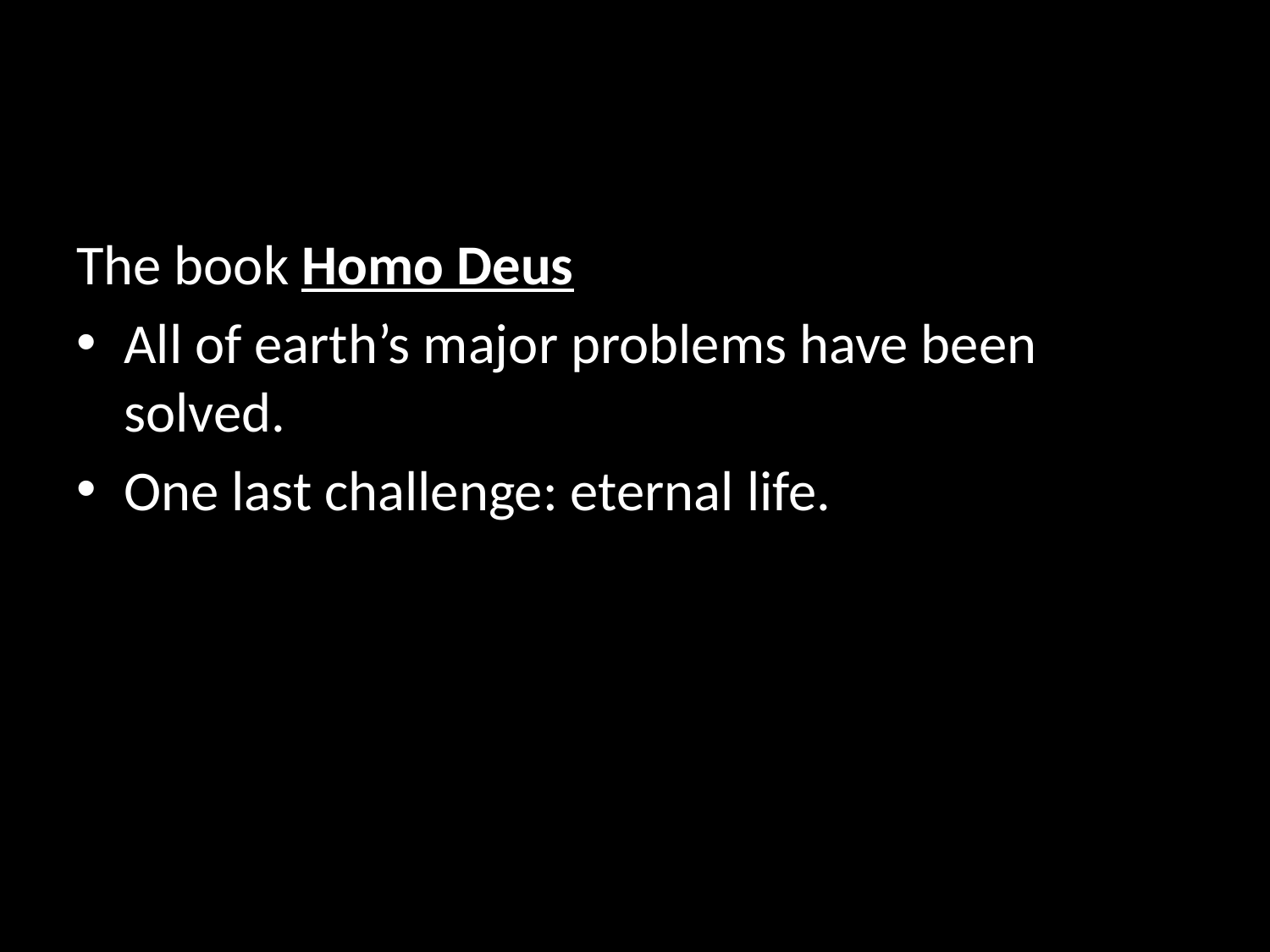

#
The book Homo Deus
All of earth’s major problems have been solved.
One last challenge: eternal life.